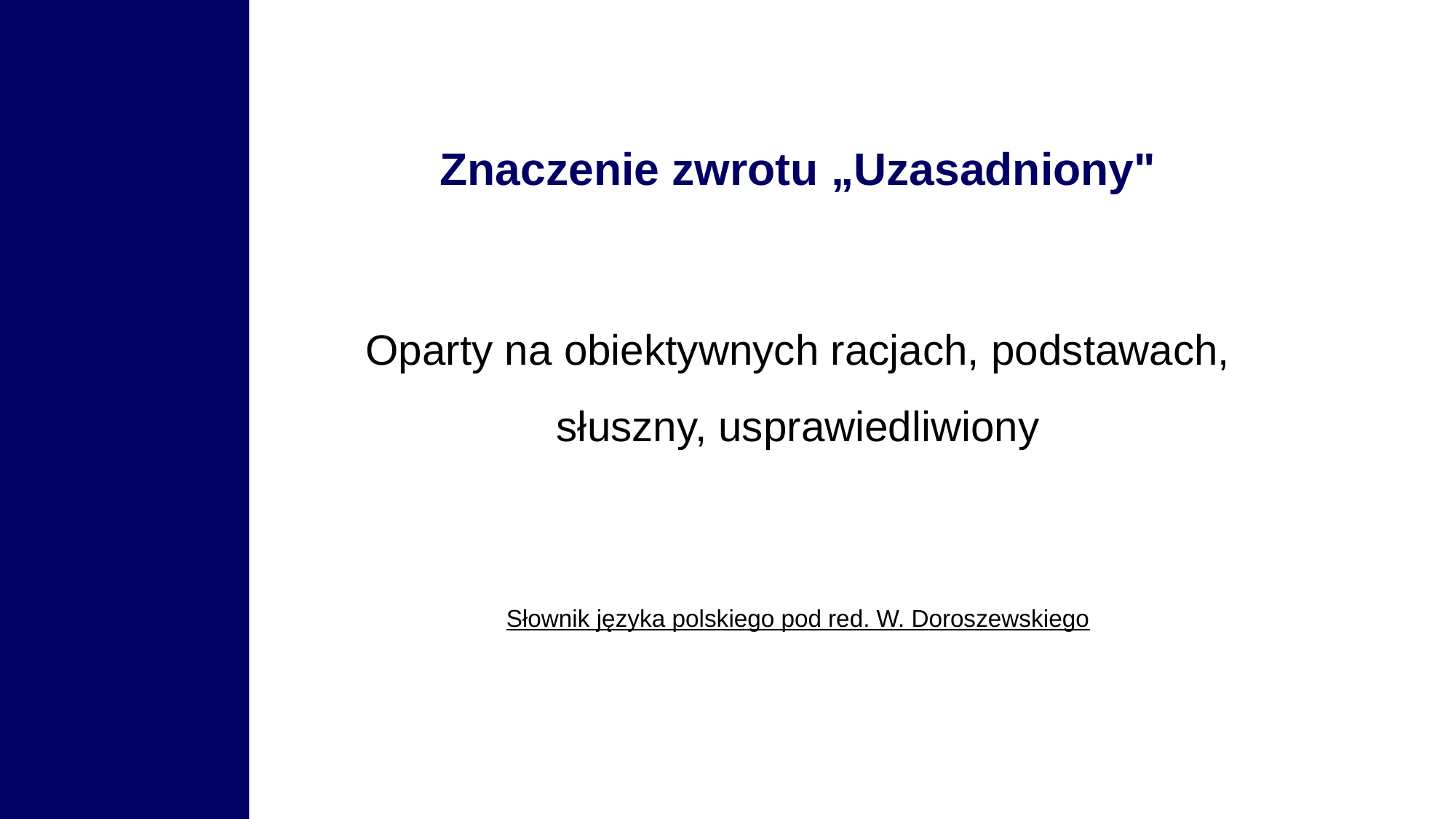

Znaczenie zwrotu „Uzasadniony"

Oparty na obiektywnych racjach, podstawach, słuszny, usprawiedliwiony

Słownik języka polskiego pod red. W. Doroszewskiego